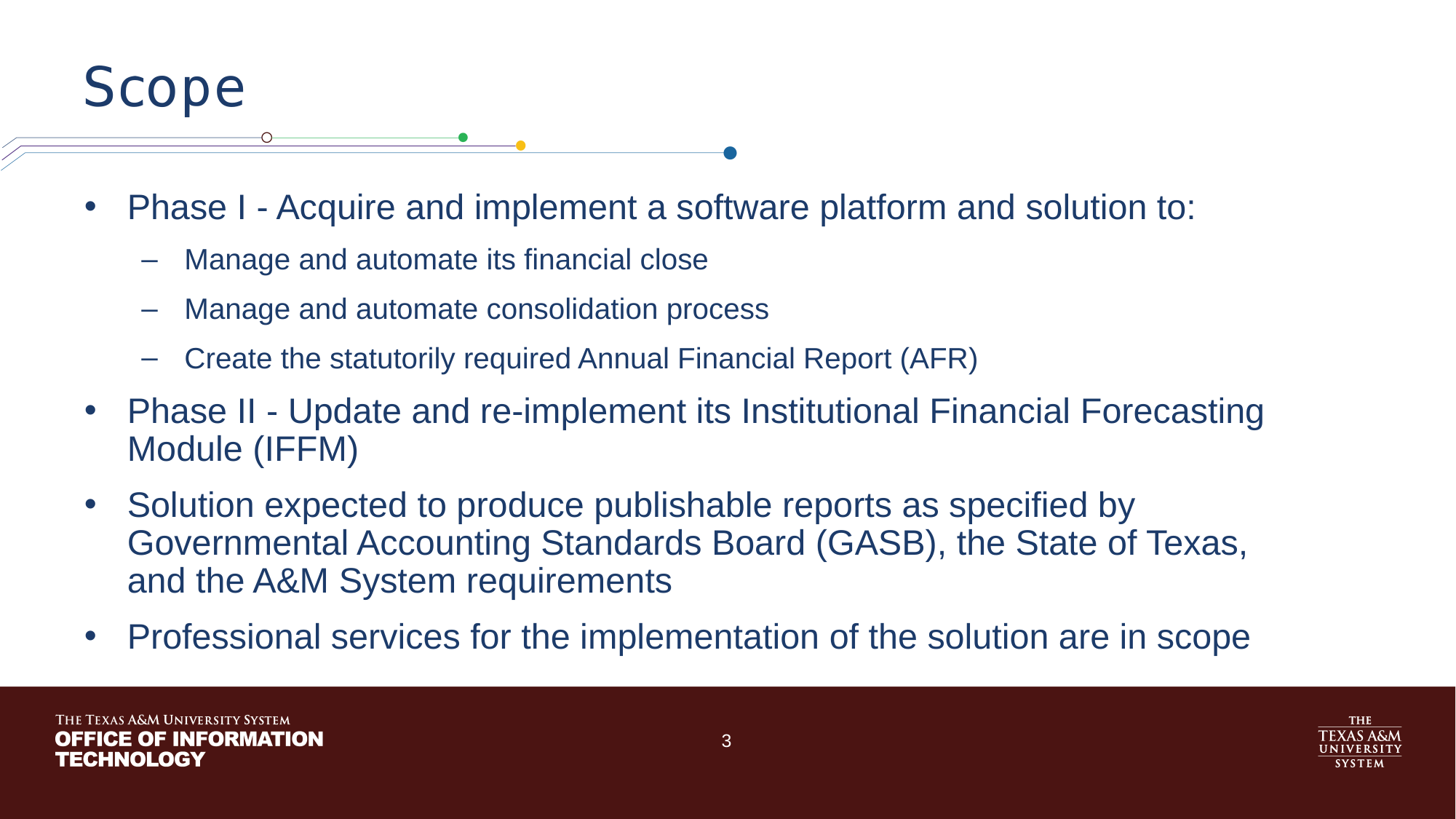

# Scope
Phase I - Acquire and implement a software platform and solution to:
Manage and automate its financial close
Manage and automate consolidation process
Create the statutorily required Annual Financial Report (AFR)
Phase II - Update and re-implement its Institutional Financial Forecasting Module (IFFM)
Solution expected to produce publishable reports as specified by Governmental Accounting Standards Board (GASB), the State of Texas, and the A&M System requirements
Professional services for the implementation of the solution are in scope

3